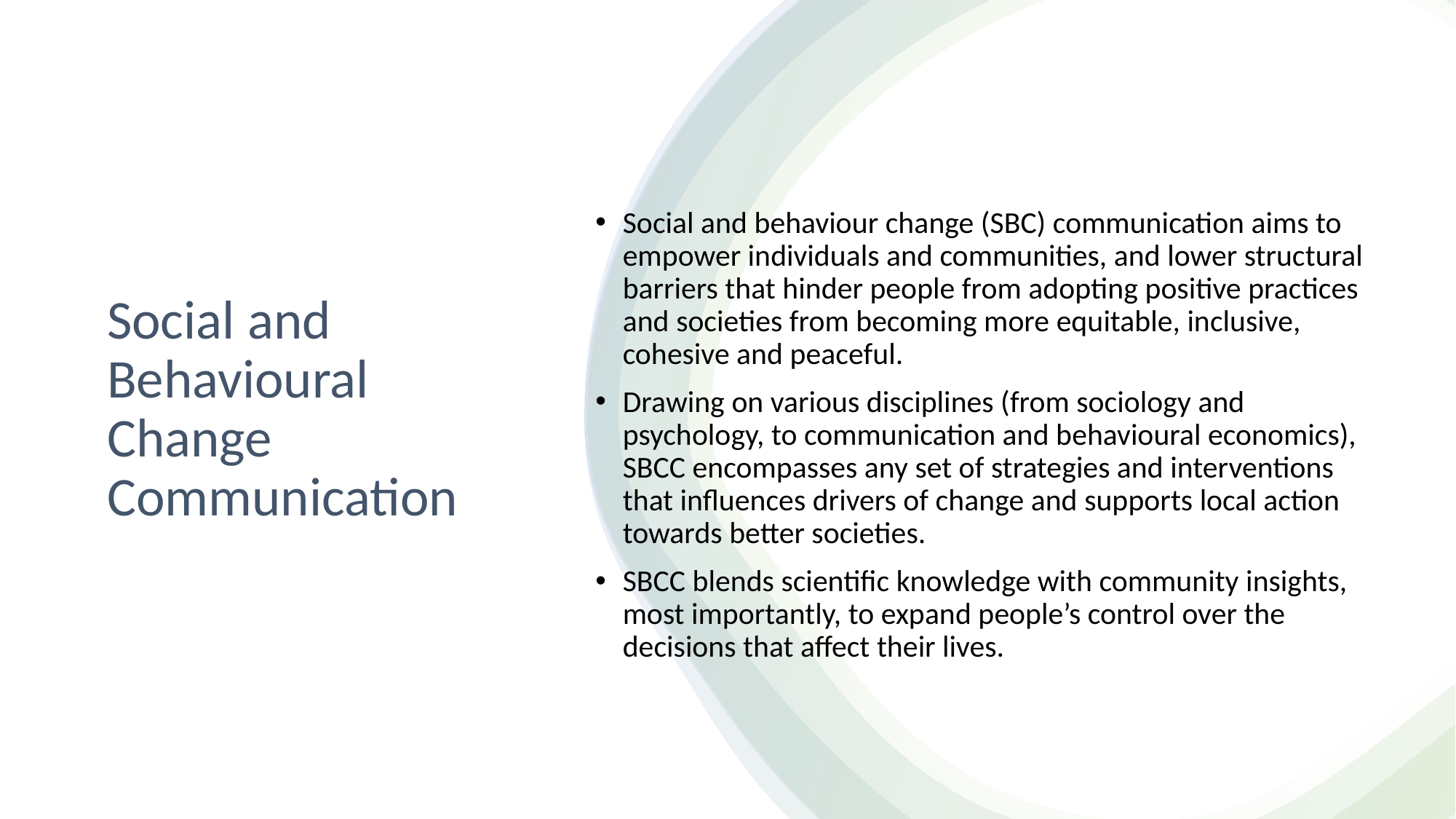

Social and behaviour change (SBC) communication aims to empower individuals and communities, and lower structural barriers that hinder people from adopting positive practices and societies from becoming more equitable, inclusive, cohesive and peaceful.
Drawing on various disciplines (from sociology and psychology, to communication and behavioural economics), SBCC encompasses any set of strategies and interventions that influences drivers of change and supports local action towards better societies.
SBCC blends scientific knowledge with community insights, most importantly, to expand people’s control over the decisions that affect their lives.
# Social and Behavioural Change Communication